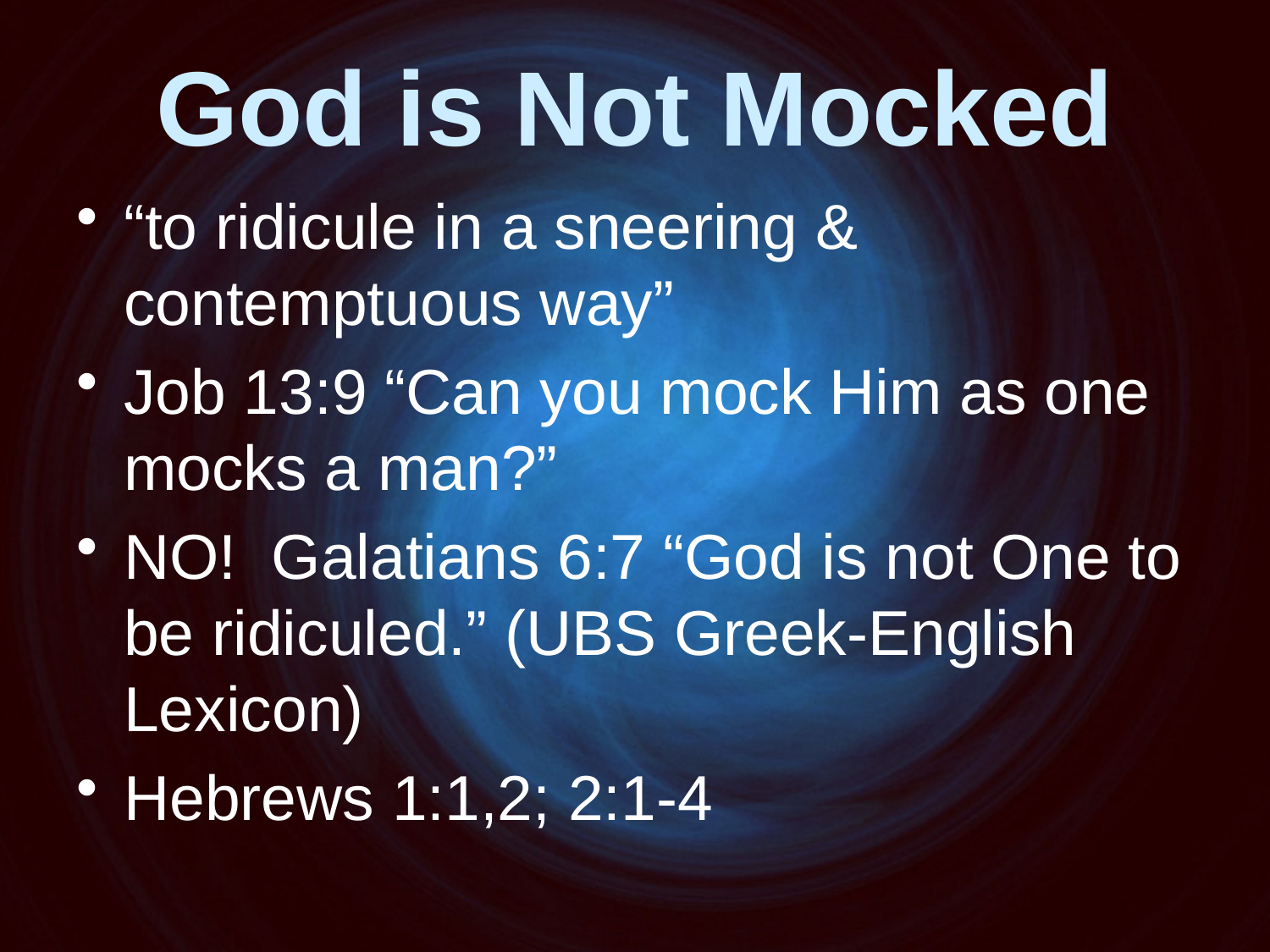

# God is Not Mocked
“to ridicule in a sneering & contemptuous way”
Job 13:9 “Can you mock Him as one mocks a man?”
NO!  Galatians 6:7 “God is not One to be ridiculed.” (UBS Greek-English Lexicon)
Hebrews 1:1,2; 2:1-4